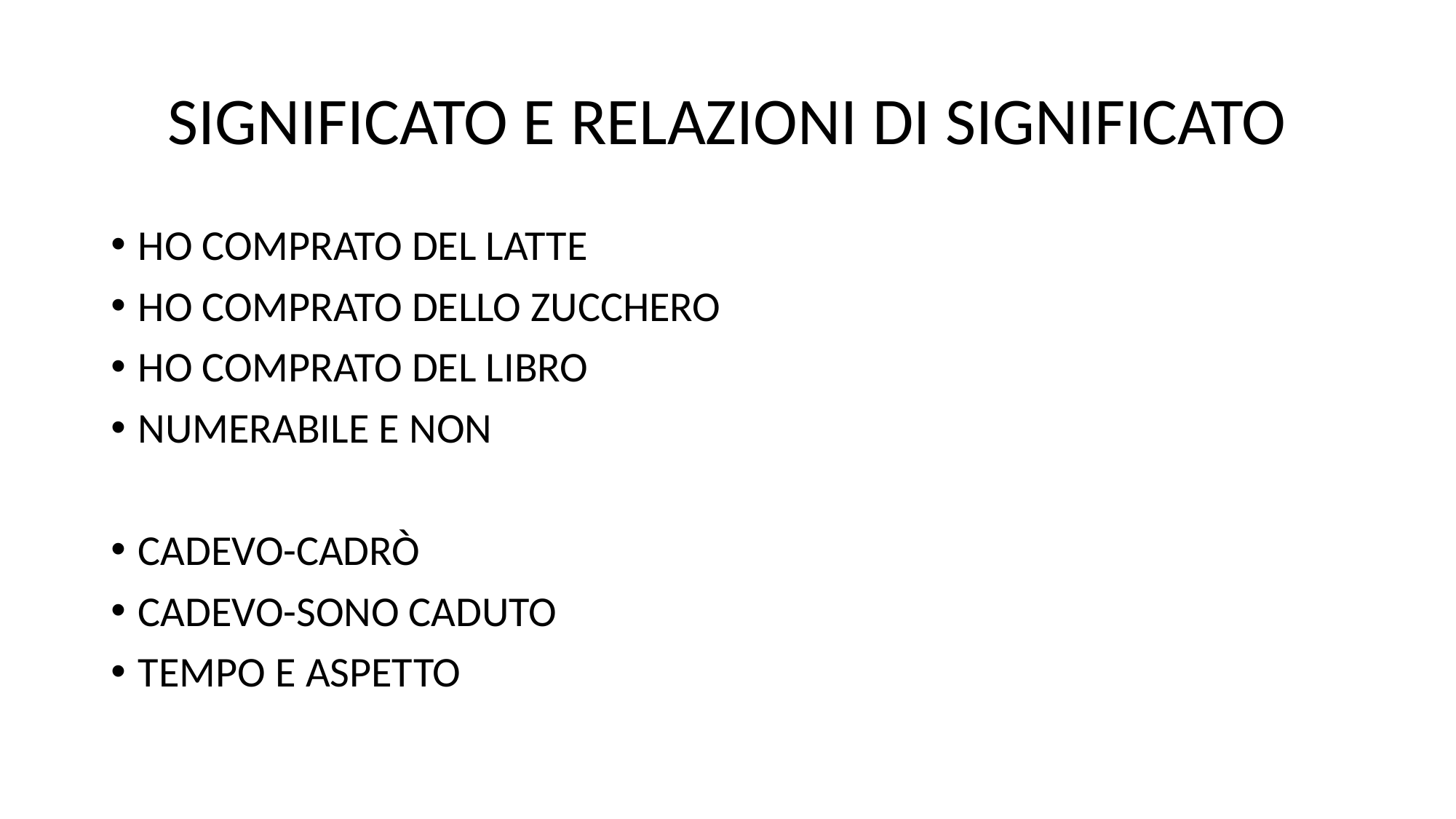

# SIGNIFICATO E RELAZIONI DI SIGNIFICATO
HO COMPRATO DEL LATTE
HO COMPRATO DELLO ZUCCHERO
HO COMPRATO DEL LIBRO
NUMERABILE E NON

CADEVO-CADRÒ
CADEVO-SONO CADUTO
TEMPO E ASPETTO